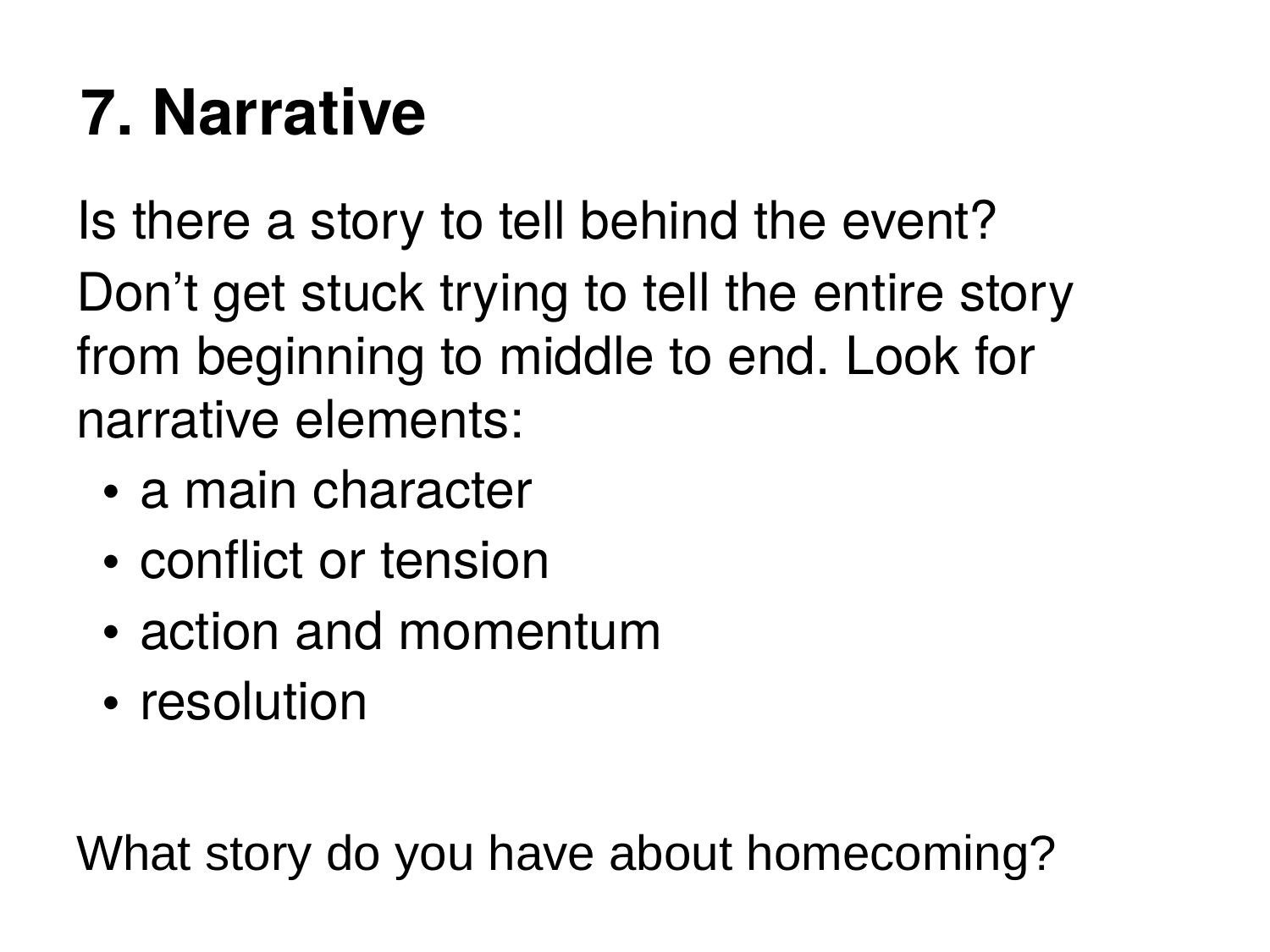

# 7. Narrative
Is there a story to tell behind the event?
Don’t get stuck trying to tell the entire story from beginning to middle to end. Look for narrative elements:
a main character
conflict or tension
action and momentum
resolution

What story do you have about homecoming?